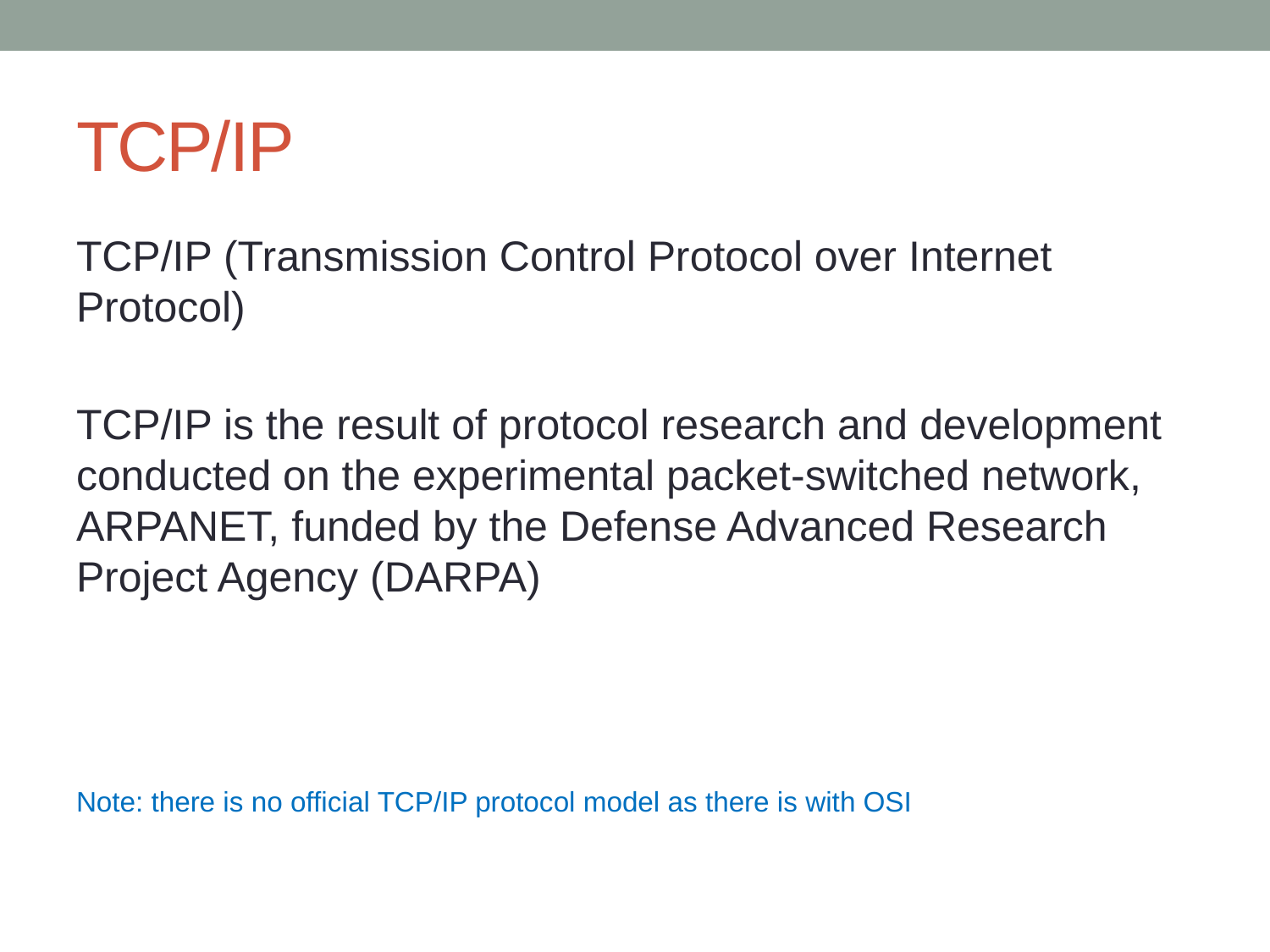

# TCP/IP
TCP/IP (Transmission Control Protocol over Internet Protocol)

TCP/IP is the result of protocol research and development conducted on the experimental packet-switched network, ARPANET, funded by the Defense Advanced Research Project Agency (DARPA)

Note: there is no official TCP/IP protocol model as there is with OSI